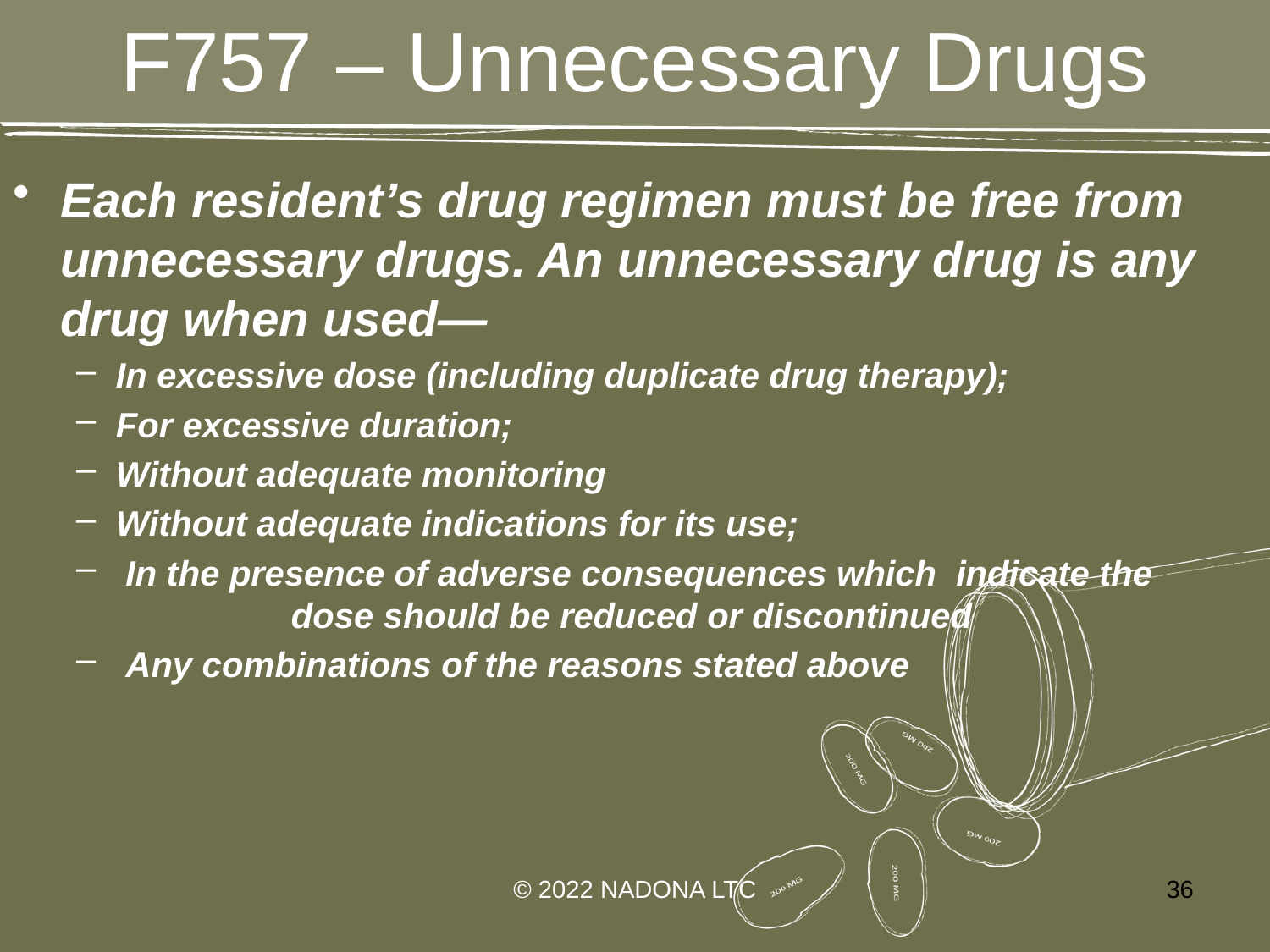

# F757 – Unnecessary Drugs
Each resident’s drug regimen must be free from unnecessary drugs. An unnecessary drug is any drug when used—
In excessive dose (including duplicate drug therapy);
For excessive duration;
Without adequate monitoring
Without adequate indications for its use;
 In the presence of adverse consequences which  indicate the                             dose should be reduced or discontinued
 Any combinations of the reasons stated above

© 2022 NADONA LTC
36